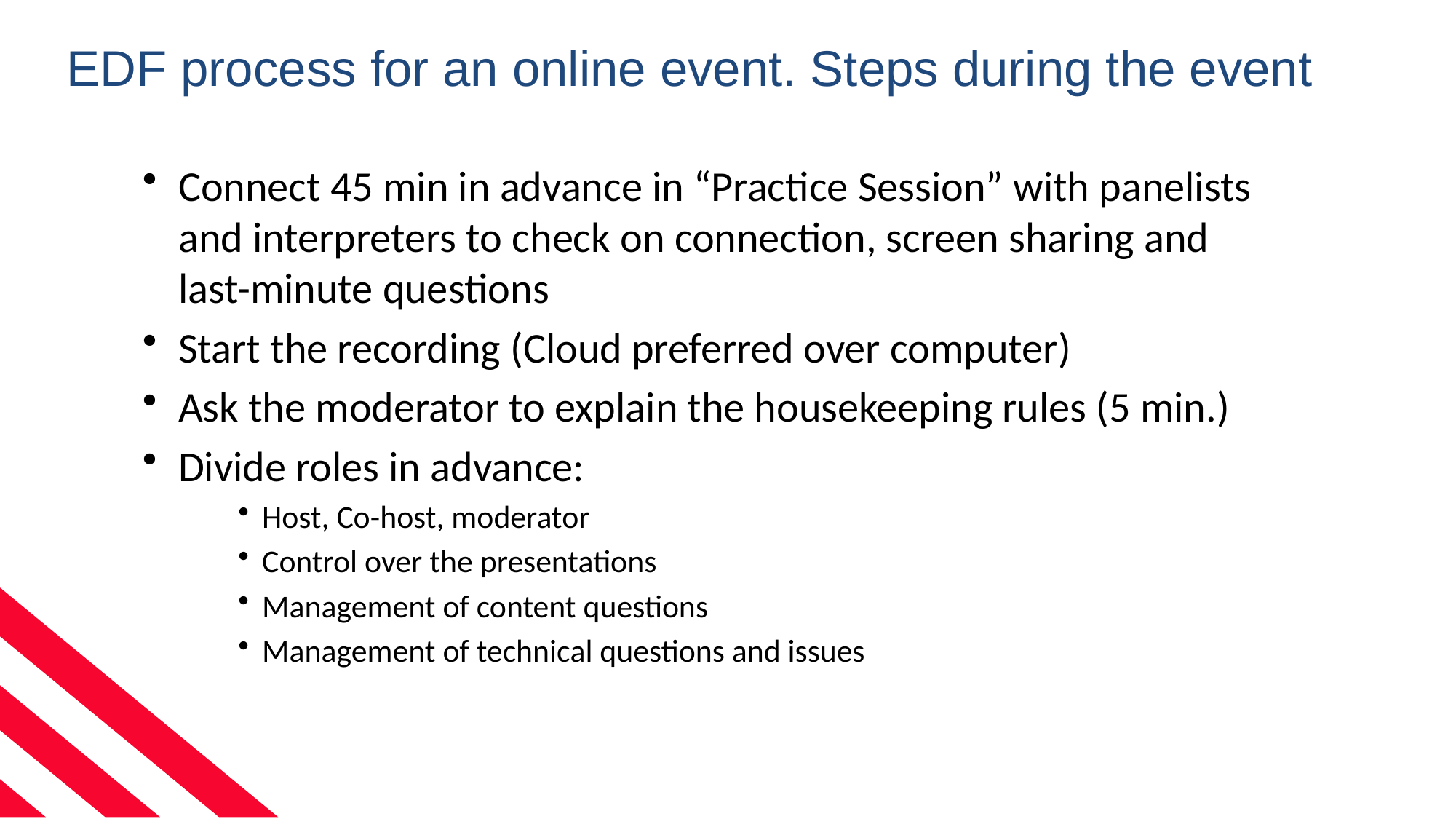

# EDF process for an online event. Steps during the event
Connect 45 min in advance in “Practice Session” with panelists and interpreters to check on connection, screen sharing and last-minute questions
Start the recording (Cloud preferred over computer)
Ask the moderator to explain the housekeeping rules (5 min.)
Divide roles in advance:
Host, Co-host, moderator
Control over the presentations
Management of content questions
Management of technical questions and issues